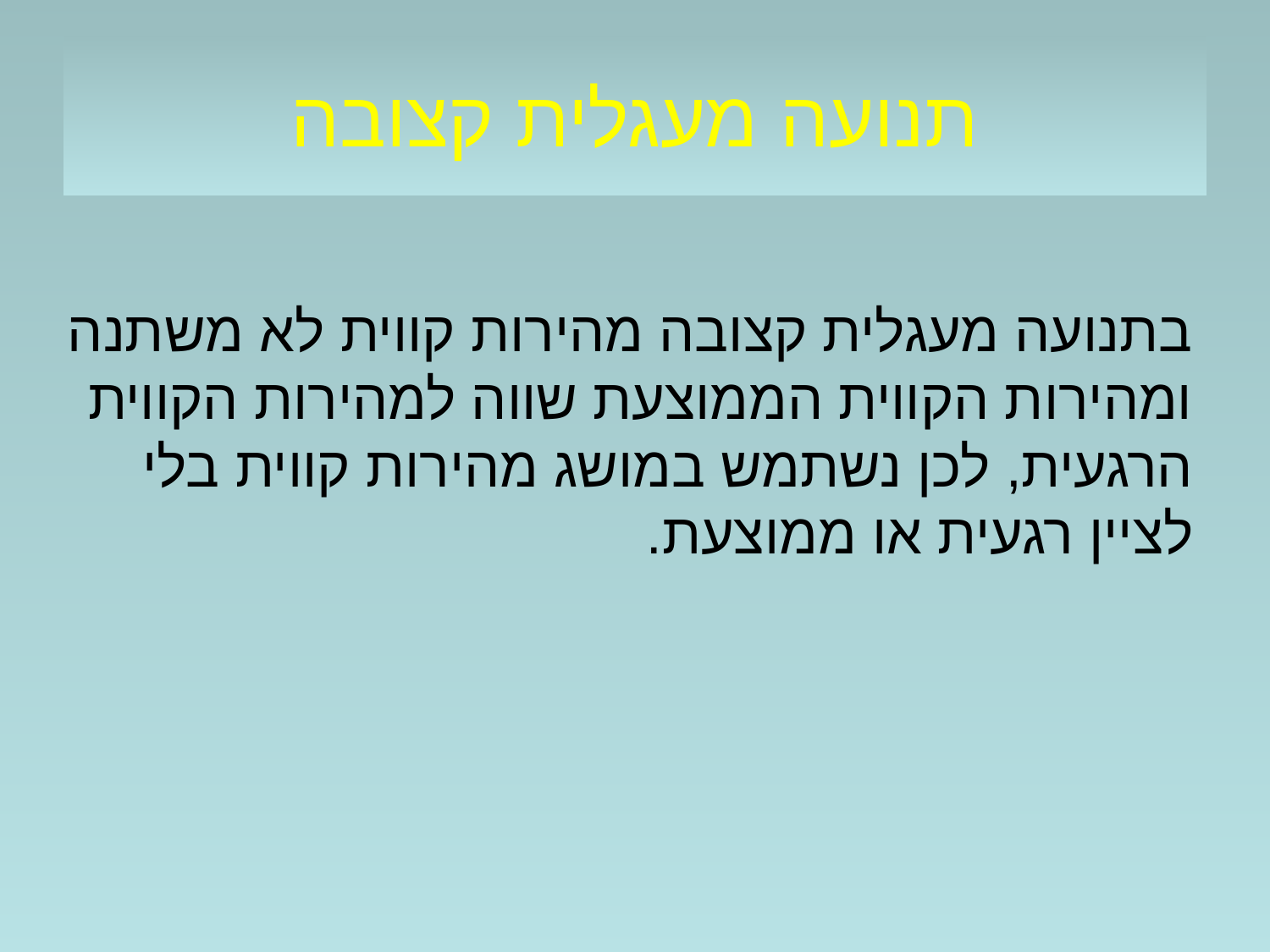

# תנועה מעגלית קצובה
בתנועה מעגלית קצובה מהירות קווית לא משתנה ומהירות הקווית הממוצעת שווה למהירות הקווית הרגעית, לכן נשתמש במושג מהירות קווית בלי לציין רגעית או ממוצעת.